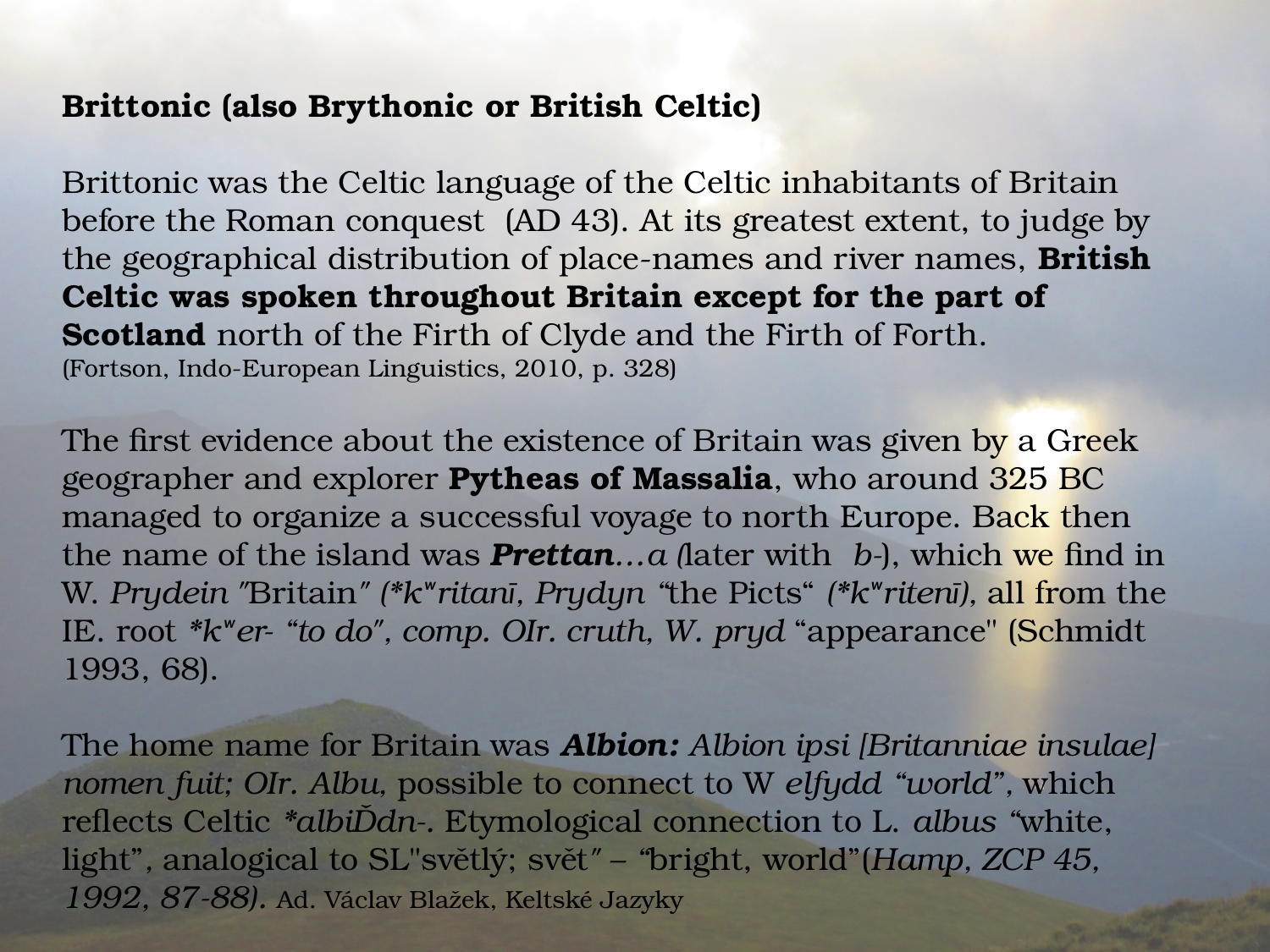

Brittonic (also Brythonic or British Celtic)

Brittonic was the Celtic language of the Celtic inhabitants of Britain before the Roman conquest  (AD 43). At its greatest extent, to judge by the geographical distribution of place-names and river names, British Celtic was spoken throughout Britain except for the part of Scotland north of the Firth of Clyde and the Firth of Forth.
(Fortson, Indo-European Linguistics, 2010, p. 328)

The first evidence about the existence of Britain was given by a Greek  geographer and explorer Pytheas of Massalia, who around 325 BC managed to organize a successful voyage to north Europe. Back then the name of the island was Prettan…a (later with  b-), which we find in W. Prydein "Britain" (*kʷritanī, Prydyn “the Picts“ (*kʷritenī), all from the IE. root *kʷer- “to do", comp. OIr. cruth, W. pryd “appearance" (Schmidt 1993, 68).

The home name for Britain was Albion: Albion ipsi [Britanniae insulae] nomen fuit; OIr. Albu, possible to connect to W elfydd “world”, which reflects Celtic *albiĎdn-. Etymological connection to L. albus “white, light”, analogical to SL"světlý; svět" – “bright, world”(Hamp, ZCP 45, 1992, 87-88). Ad. Václav Blažek, Keltské Jazyky